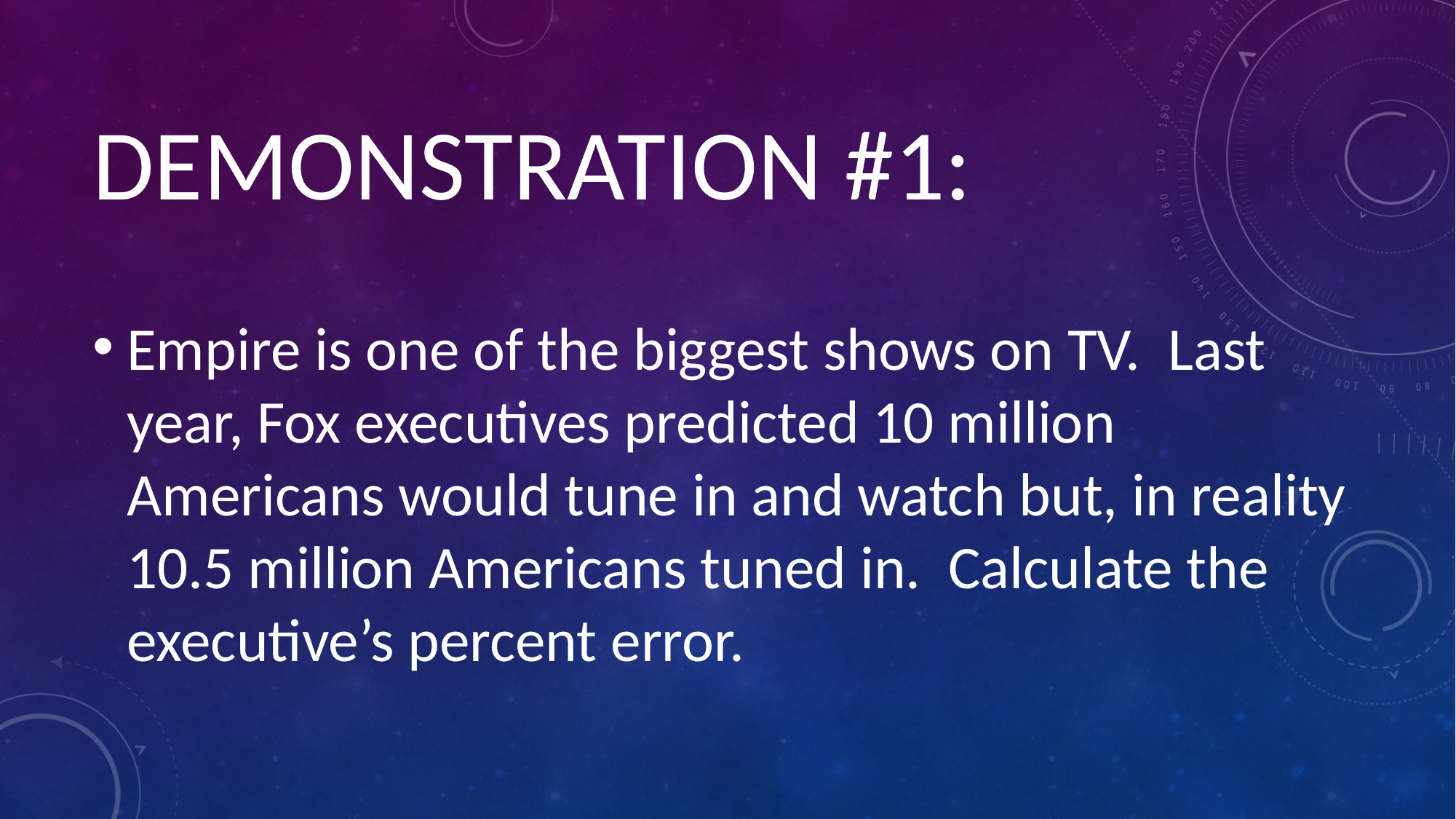

# Demonstration #1:
Empire is one of the biggest shows on TV.  Last year, Fox executives predicted 10 million Americans would tune in and watch but, in reality 10.5 million Americans tuned in.  Calculate the executive’s percent error.